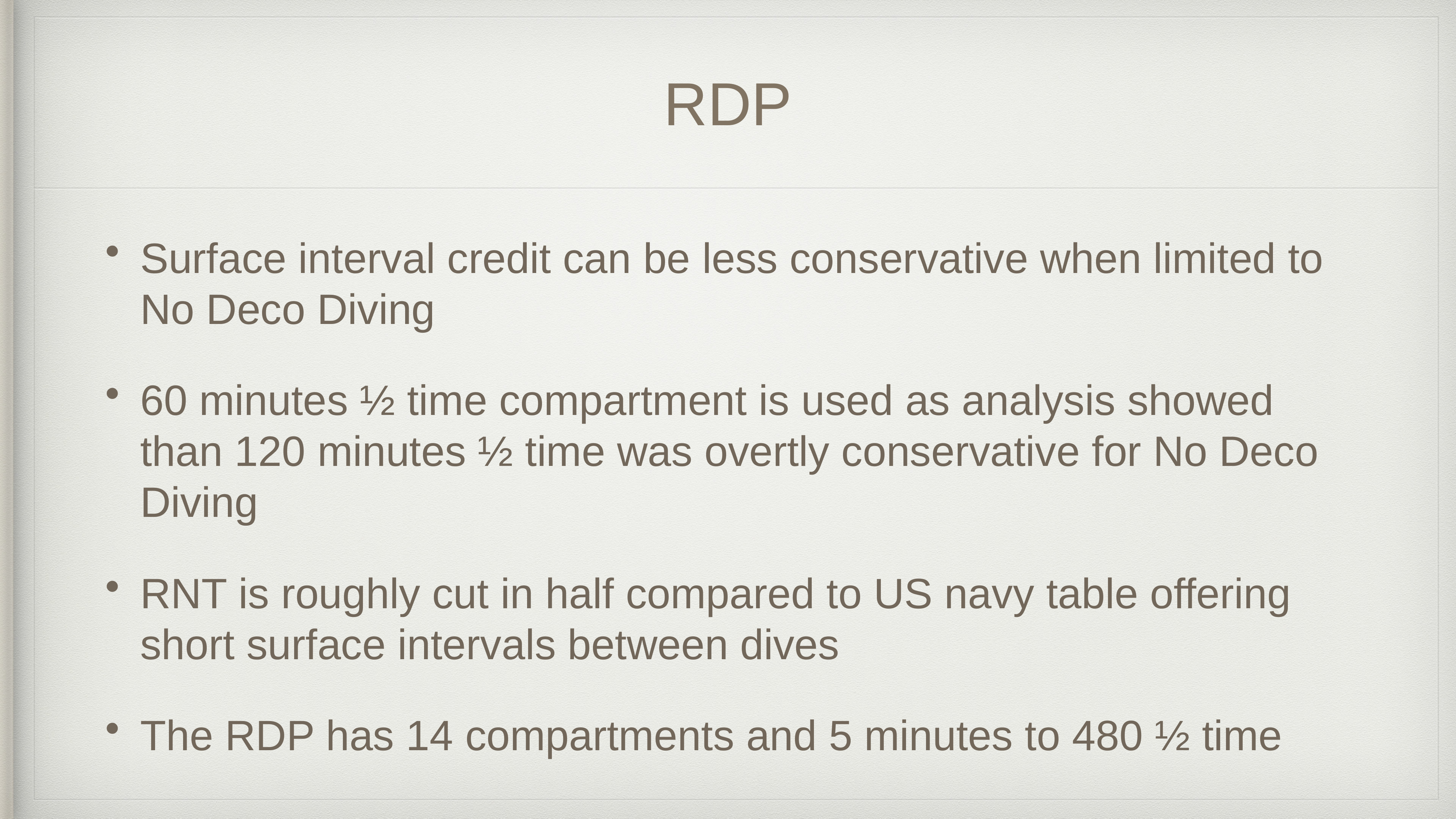

# RDP
Surface interval credit can be less conservative when limited to No Deco Diving
60 minutes ½ time compartment is used as analysis showed than 120 minutes ½ time was overtly conservative for No Deco Diving
RNT is roughly cut in half compared to US navy table offering short surface intervals between dives
The RDP has 14 compartments and 5 minutes to 480 ½ time